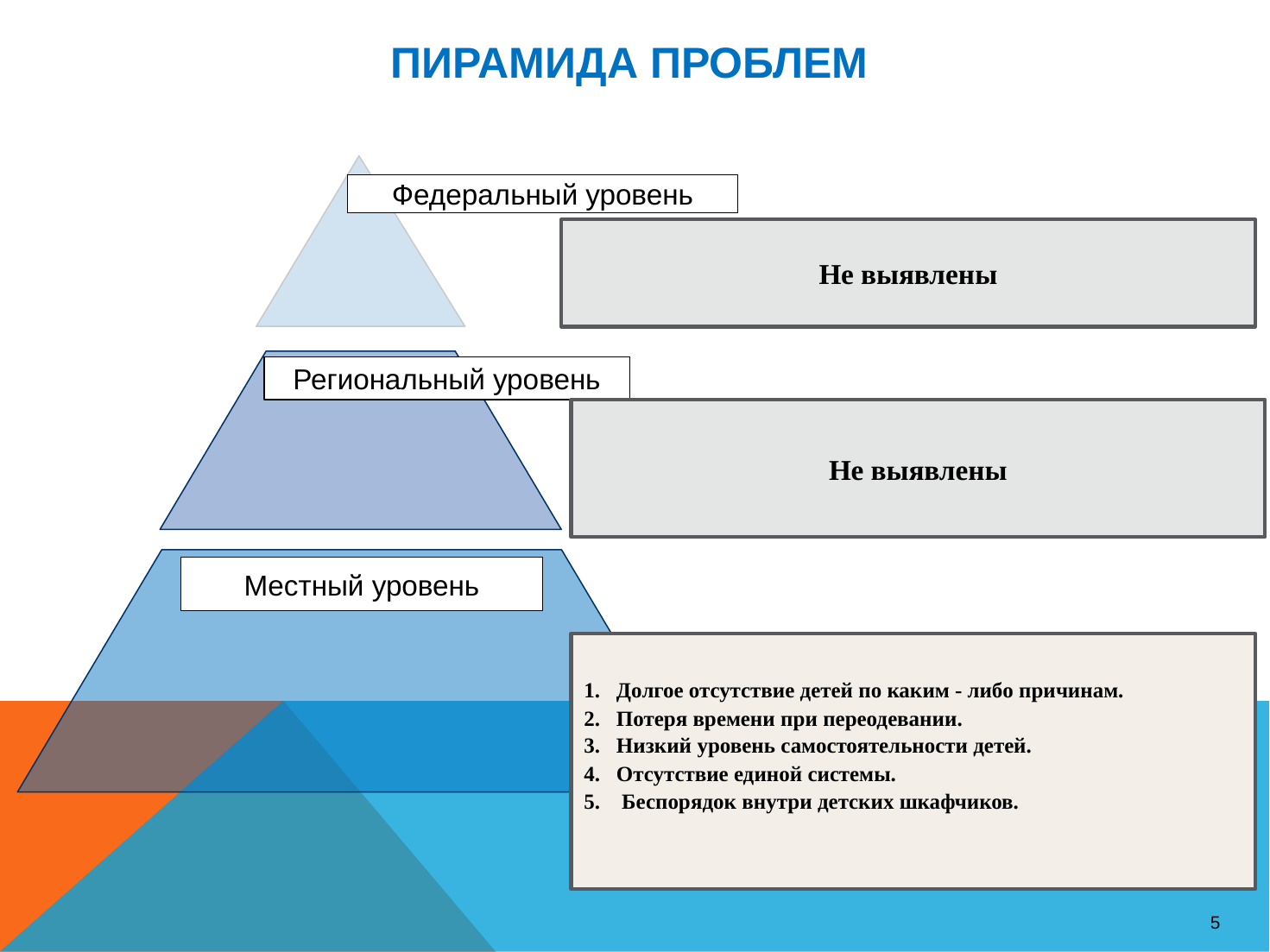

# Пирамида проблем

Федеральный уровень
Не выявлены

Региональный уровень
Не выявлены

Местный уровень
1.   Долгое отсутствие детей по каким - либо причинам.
2.   Потеря времени при переодевании.
3.   Низкий уровень самостоятельности детей.
4.   Отсутствие единой системы.
5.    Беспорядок внутри детских шкафчиков.